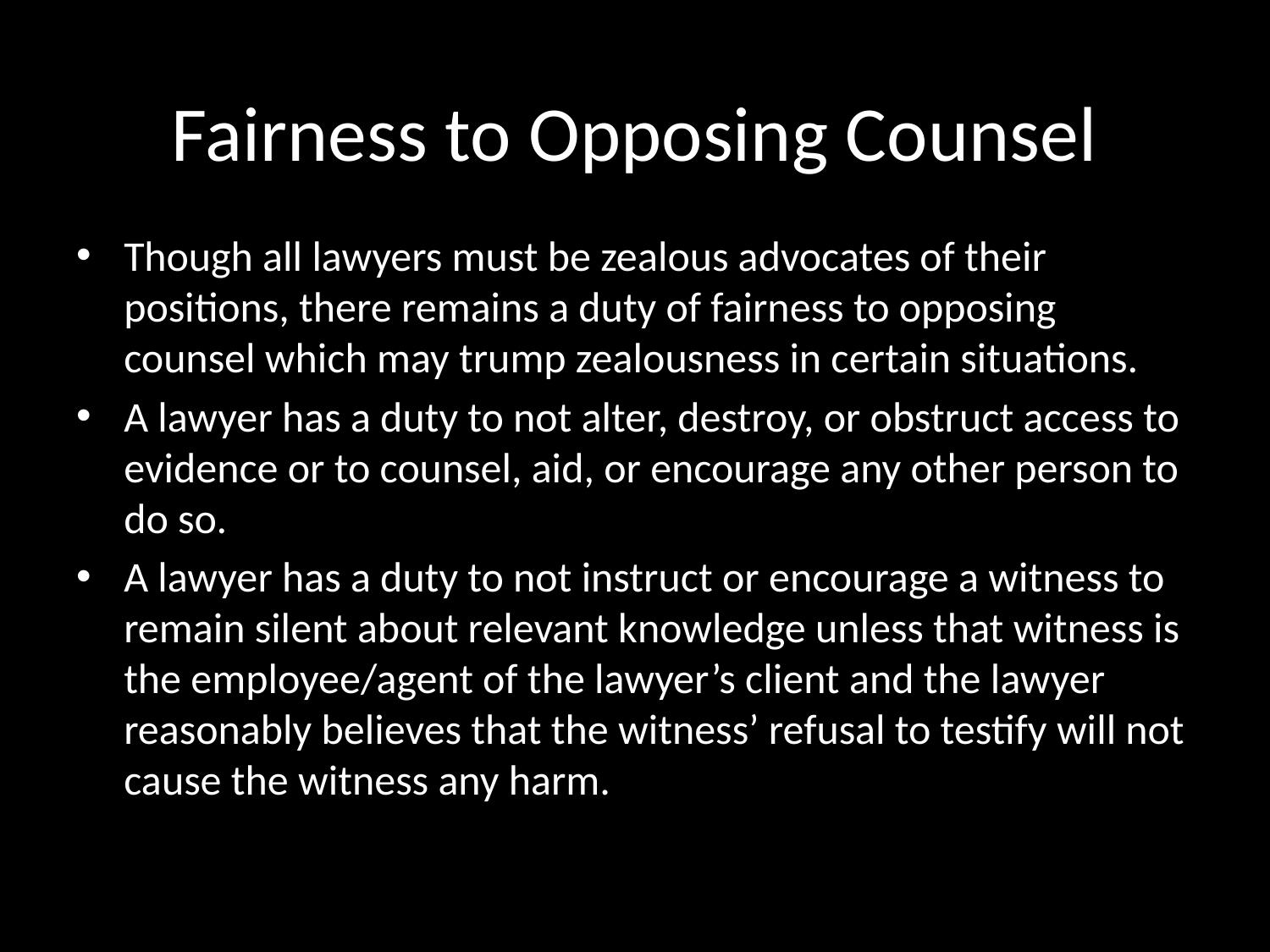

# Fairness to Opposing Counsel
Though all lawyers must be zealous advocates of their positions, there remains a duty of fairness to opposing counsel which may trump zealousness in certain situations.
A lawyer has a duty to not alter, destroy, or obstruct access to evidence or to counsel, aid, or encourage any other person to do so.
A lawyer has a duty to not instruct or encourage a witness to remain silent about relevant knowledge unless that witness is the employee/agent of the lawyer’s client and the lawyer reasonably believes that the witness’ refusal to testify will not cause the witness any harm.